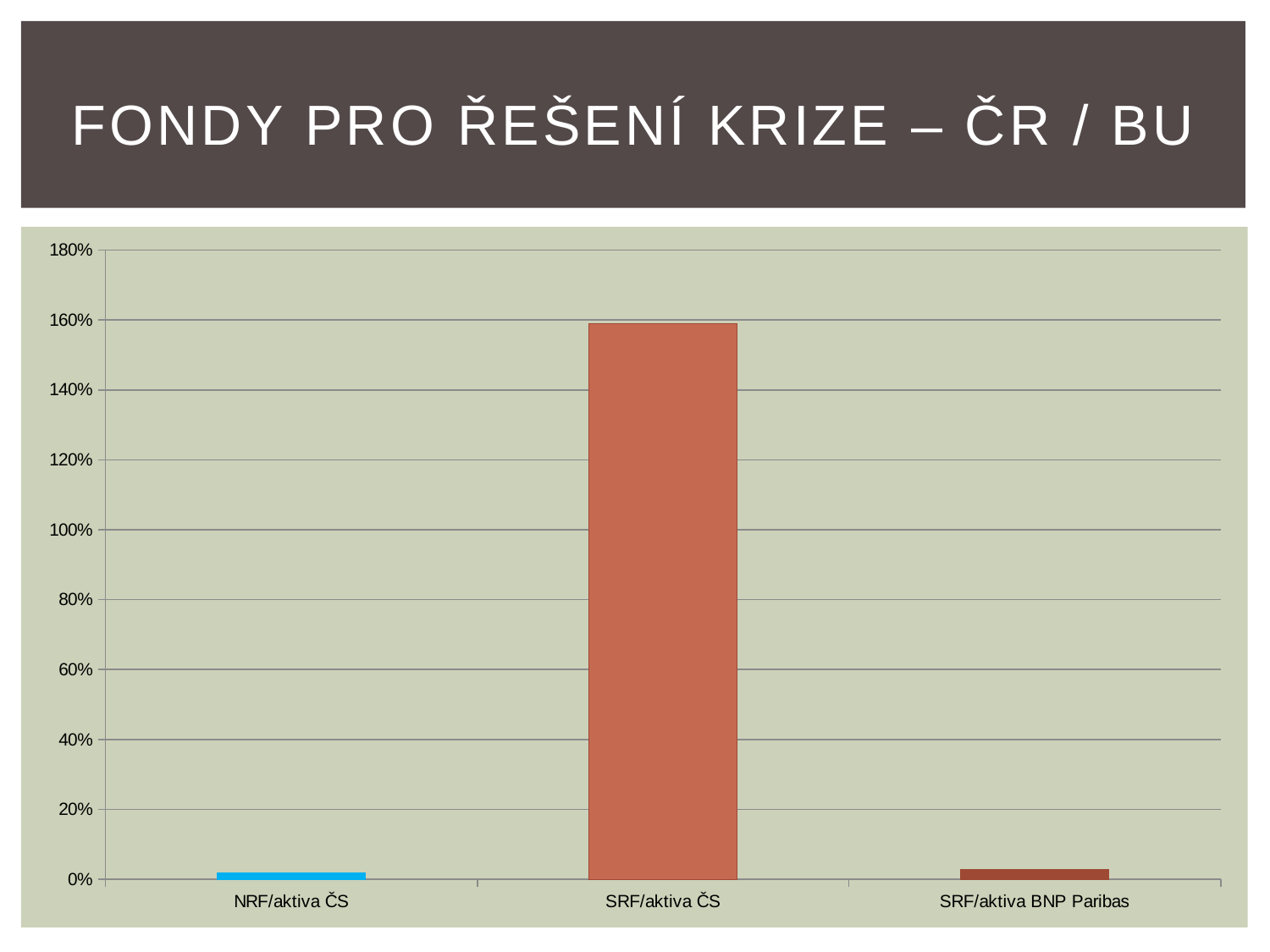

# Fondy pro řešení krize – Čr / bu

### Chart

| Category |  |
|---|---|
| NRF/aktiva ČS | 0.017954107000015686 |
| SRF/aktiva ČS | 1.589741406545836 |
| SRF/aktiva BNP Paribas | 0.027985791359310595 |